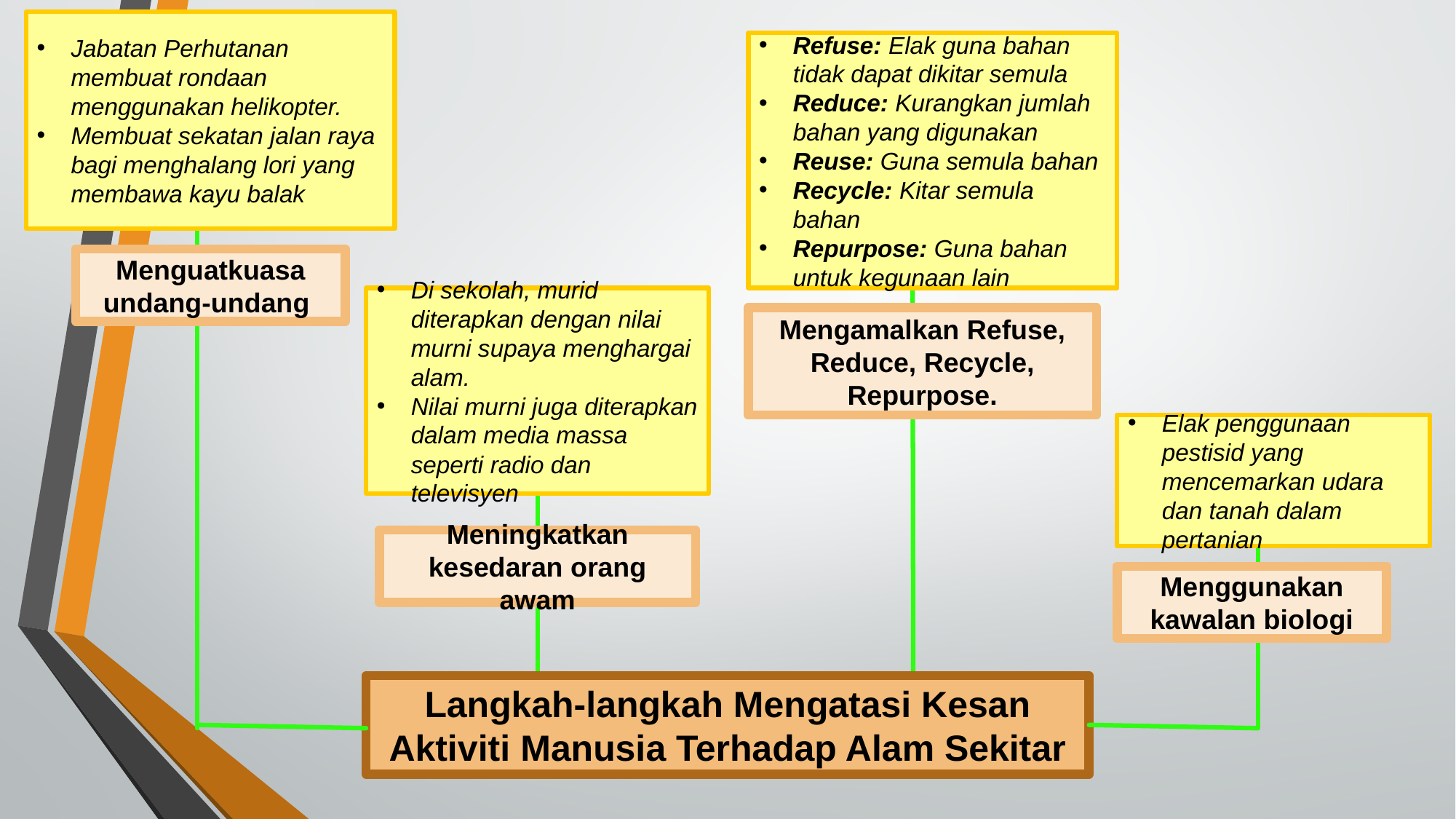

Jabatan Perhutanan membuat rondaan menggunakan helikopter.
Membuat sekatan jalan raya bagi menghalang lori yang membawa kayu balak
Refuse: Elak guna bahan tidak dapat dikitar semula
Reduce: Kurangkan jumlah bahan yang digunakan
Reuse: Guna semula bahan
Recycle: Kitar semula bahan
Repurpose: Guna bahan untuk kegunaan lain
Menguatkuasa undang-undang
Di sekolah, murid diterapkan dengan nilai murni supaya menghargai alam.
Nilai murni juga diterapkan dalam media massa seperti radio dan televisyen
Mengamalkan Refuse, Reduce, Recycle, Repurpose.
Elak penggunaan pestisid yang mencemarkan udara dan tanah dalam pertanian
Meningkatkan kesedaran orang awam
Menggunakan kawalan biologi
Langkah-langkah Mengatasi Kesan Aktiviti Manusia Terhadap Alam Sekitar